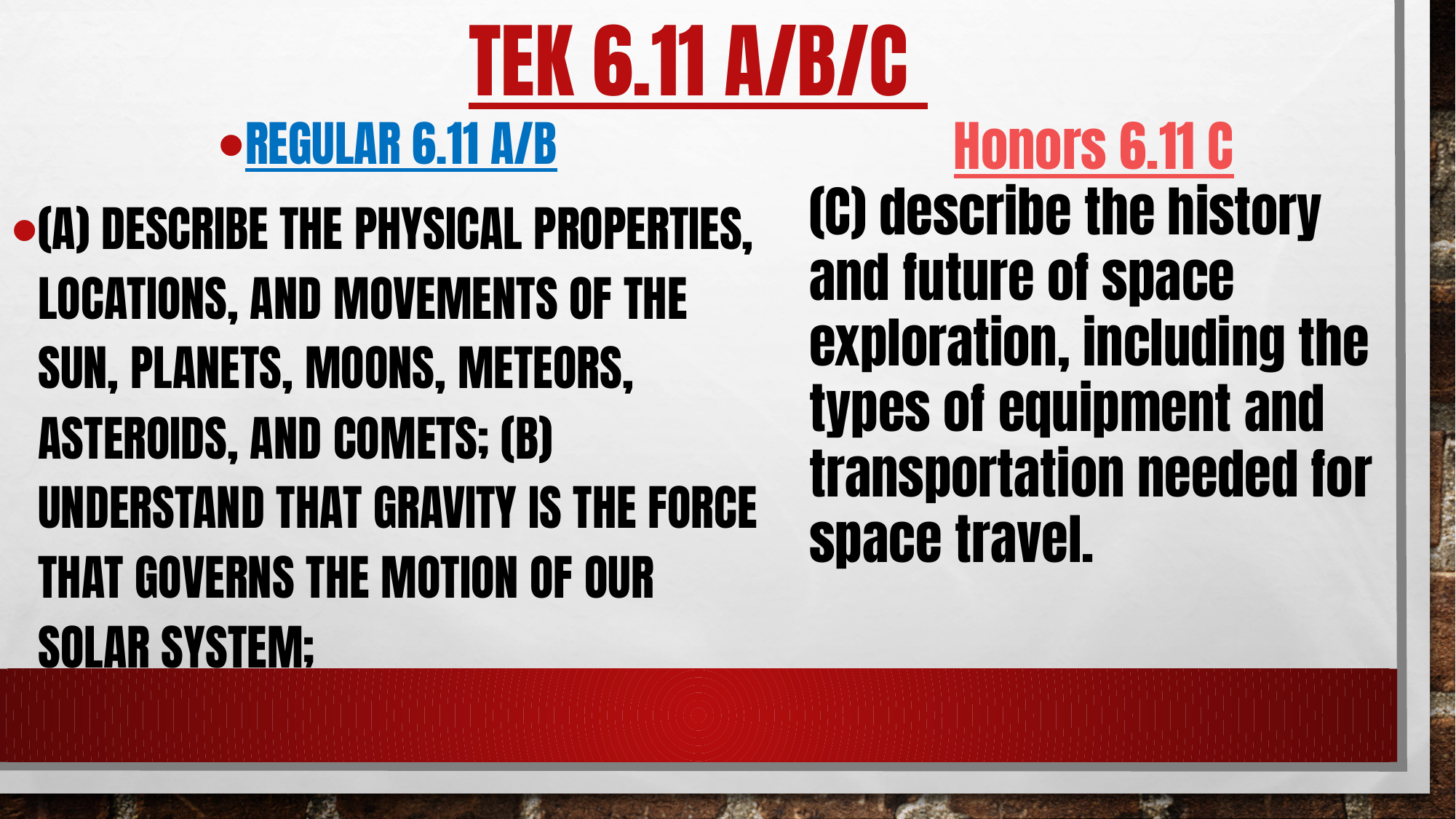

# TEK 6.11 A/B/C
Regular 6.11 A/B
(A) describe the physical properties, locations, and movements of the Sun, planets, moons, meteors, asteroids, and comets; (B) understand that gravity is the force that governs the motion of our solar system;
Honors 6.11 C
(C) describe the history and future of space exploration, including the types of equipment and transportation needed for space travel.